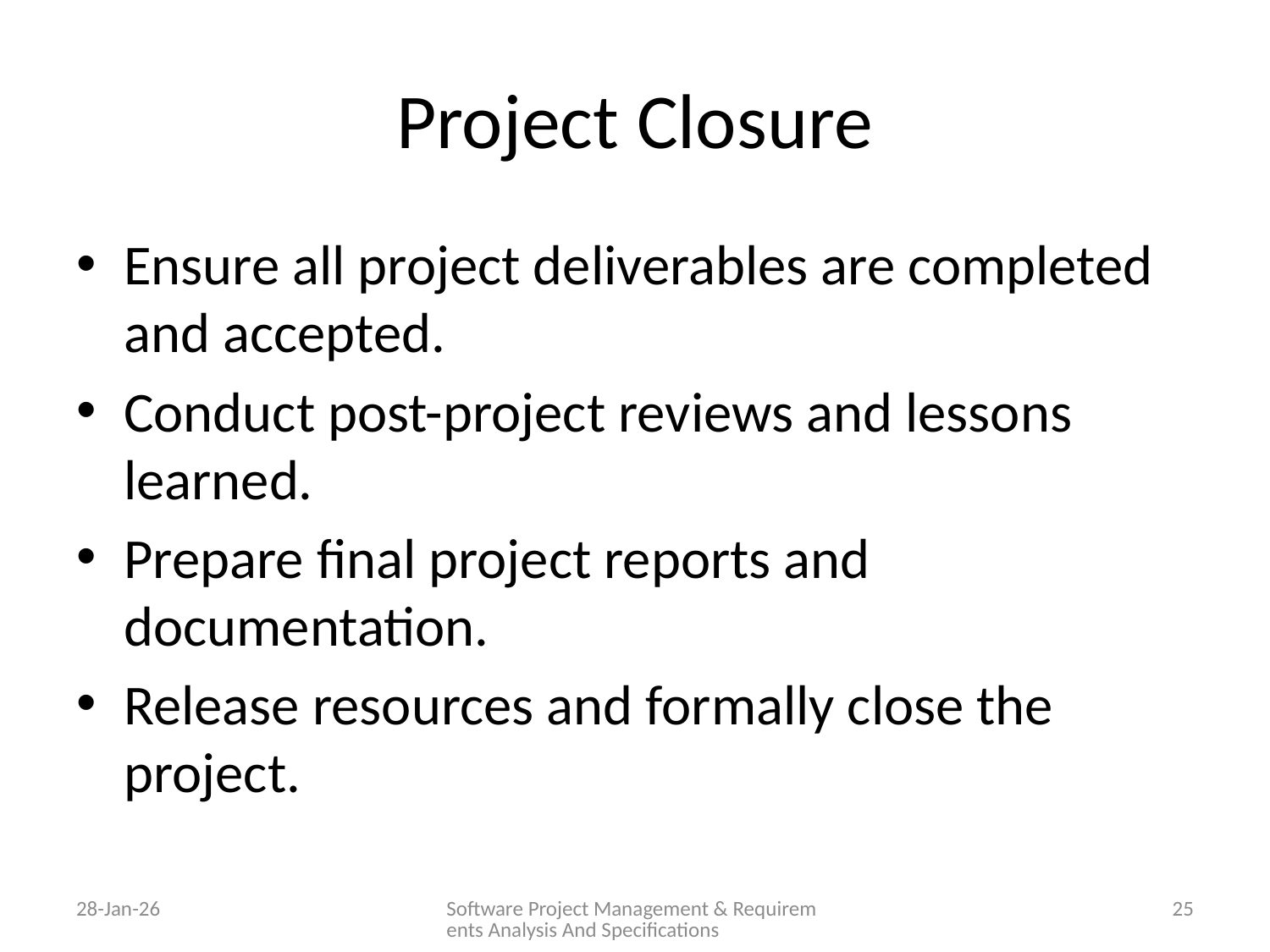

# Project Closure
Ensure all project deliverables are completed and accepted.
Conduct post-project reviews and lessons learned.
Prepare final project reports and documentation.
Release resources and formally close the project.
28-Jan-26
Software Project Management & Requirements Analysis And Specifications
25